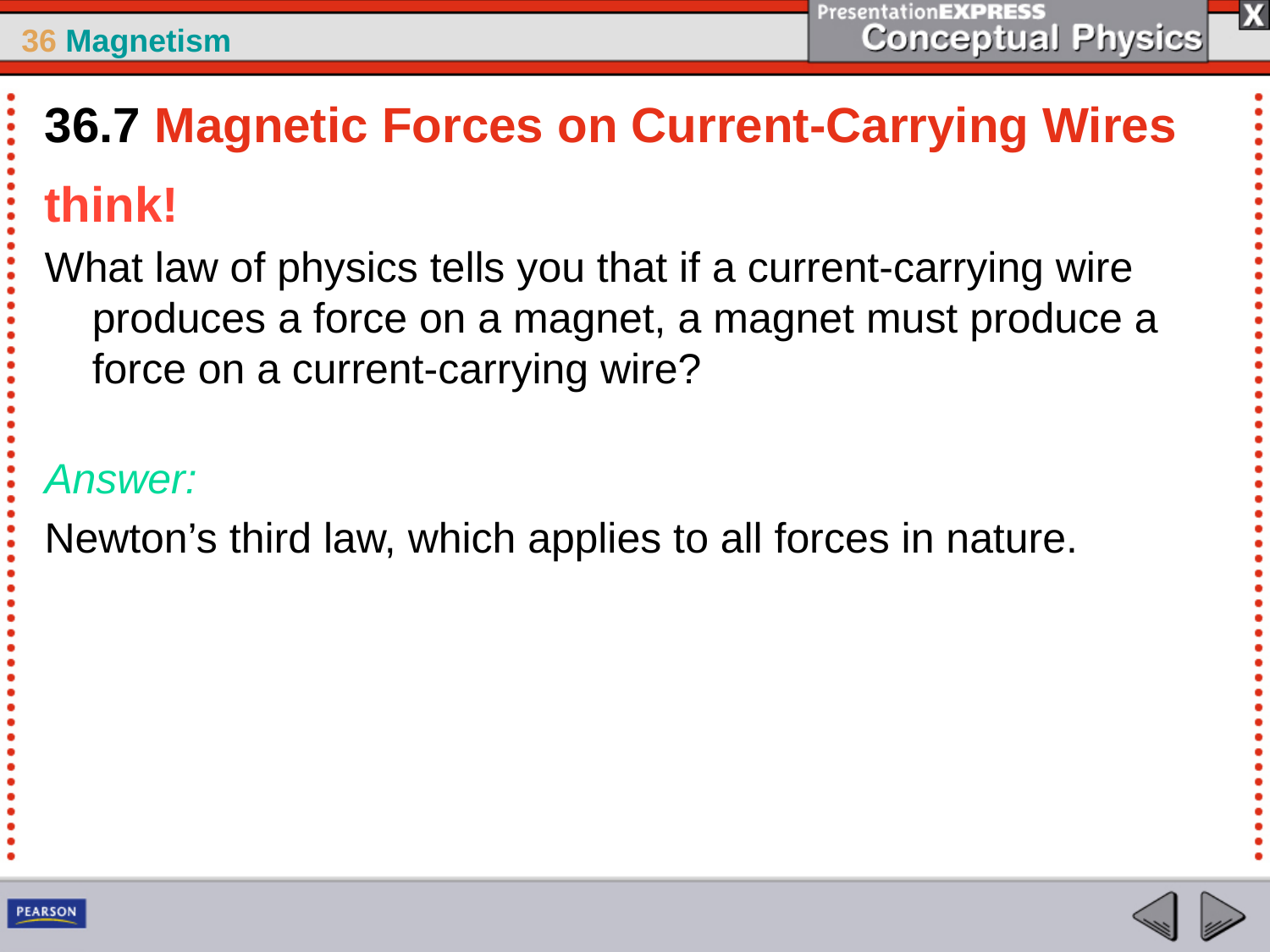

36.7 Magnetic Forces on Current-Carrying Wires
think!
What law of physics tells you that if a current-carrying wire produces a force on a magnet, a magnet must produce a force on a current-carrying wire?
Answer:
Newton’s third law, which applies to all forces in nature.